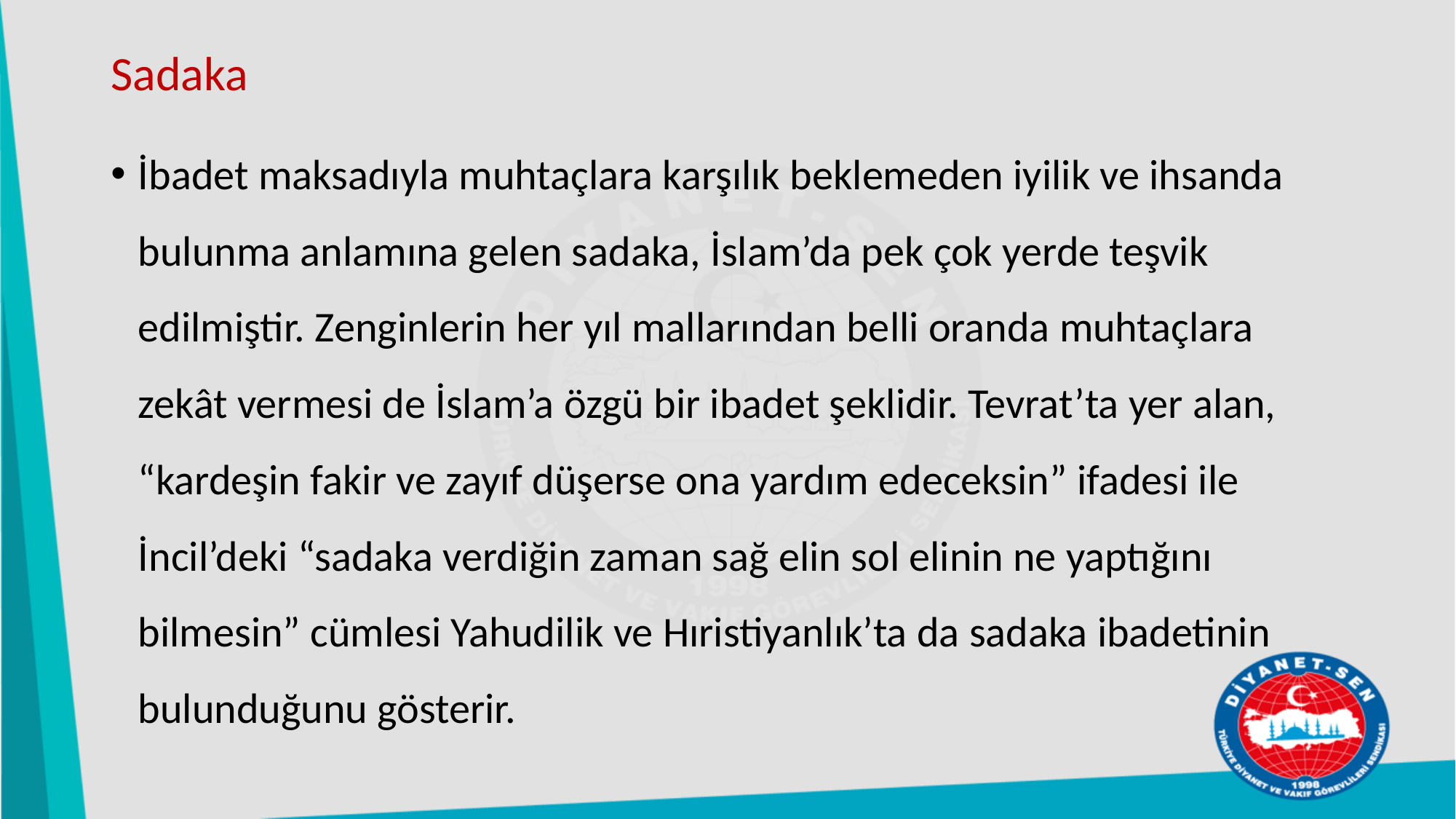

# Sadaka
İbadet maksadıyla muhtaçlara karşılık beklemeden iyilik ve ihsanda bulunma anlamına gelen sadaka, İslam’da pek çok yerde teşvik edilmiştir. Zenginlerin her yıl mallarından belli oranda muhtaçlara zekât vermesi de İslam’a özgü bir ibadet şeklidir. Tevrat’ta yer alan, “kardeşin fakir ve zayıf düşerse ona yardım edeceksin” ifadesi ile İncil’deki “sadaka verdiğin zaman sağ elin sol elinin ne yaptığını bilmesin” cümlesi Yahudilik ve Hıristiyanlık’ta da sadaka ibadetinin bulunduğunu gösterir.